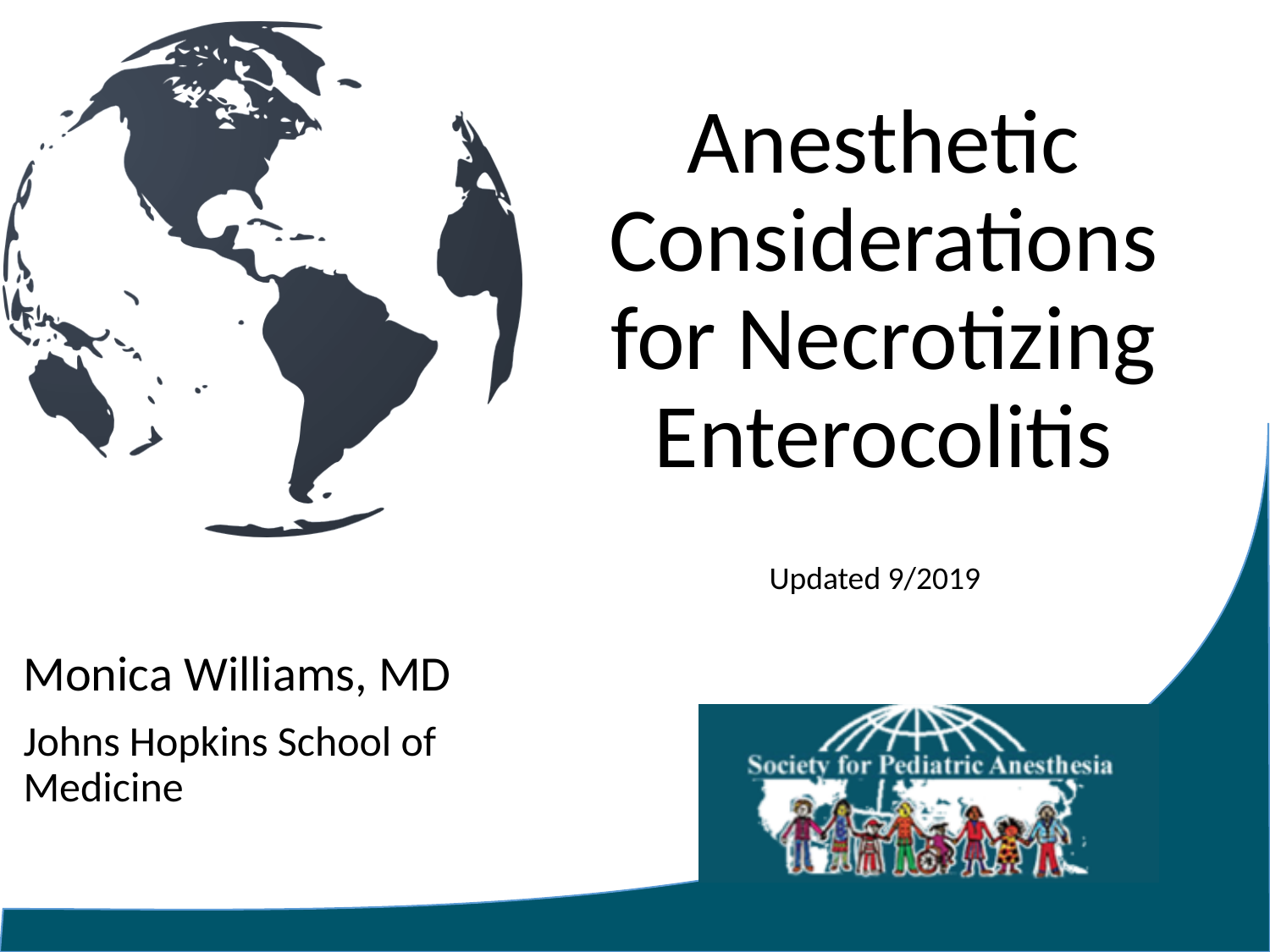

# Anesthetic Considerations for Necrotizing Enterocolitis

Updated 9/2019
Monica Williams, MD
Johns Hopkins School of Medicine